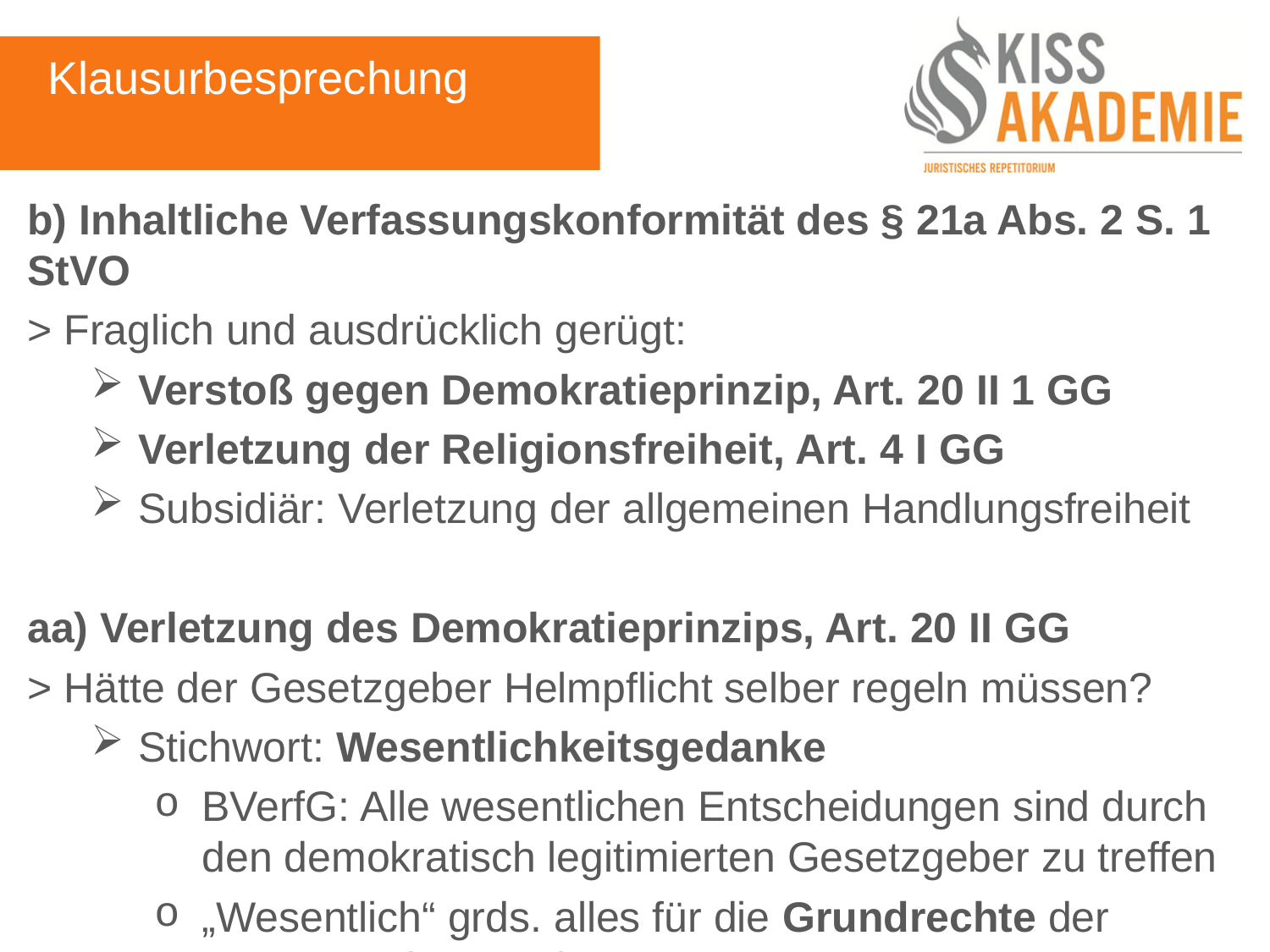

Klausurbesprechung
b) Inhaltliche Verfassungskonformität des § 21a Abs. 2 S. 1 StVO
> Fraglich und ausdrücklich gerügt:
Verstoß gegen Demokratieprinzip, Art. 20 II 1 GG
Verletzung der Religionsfreiheit, Art. 4 I GG
Subsidiär: Verletzung der allgemeinen Handlungsfreiheit

aa) Verletzung des Demokratieprinzips, Art. 20 II GG
> Hätte der Gesetzgeber Helmpflicht selber regeln müssen?
Stichwort: Wesentlichkeitsgedanke
BVerfG: Alle wesentlichen Entscheidungen sind durch den demokratisch legitimierten Gesetzgeber zu treffen
„Wesentlich“ grds. alles für die Grundrechte der Bürger Bedeutung hat